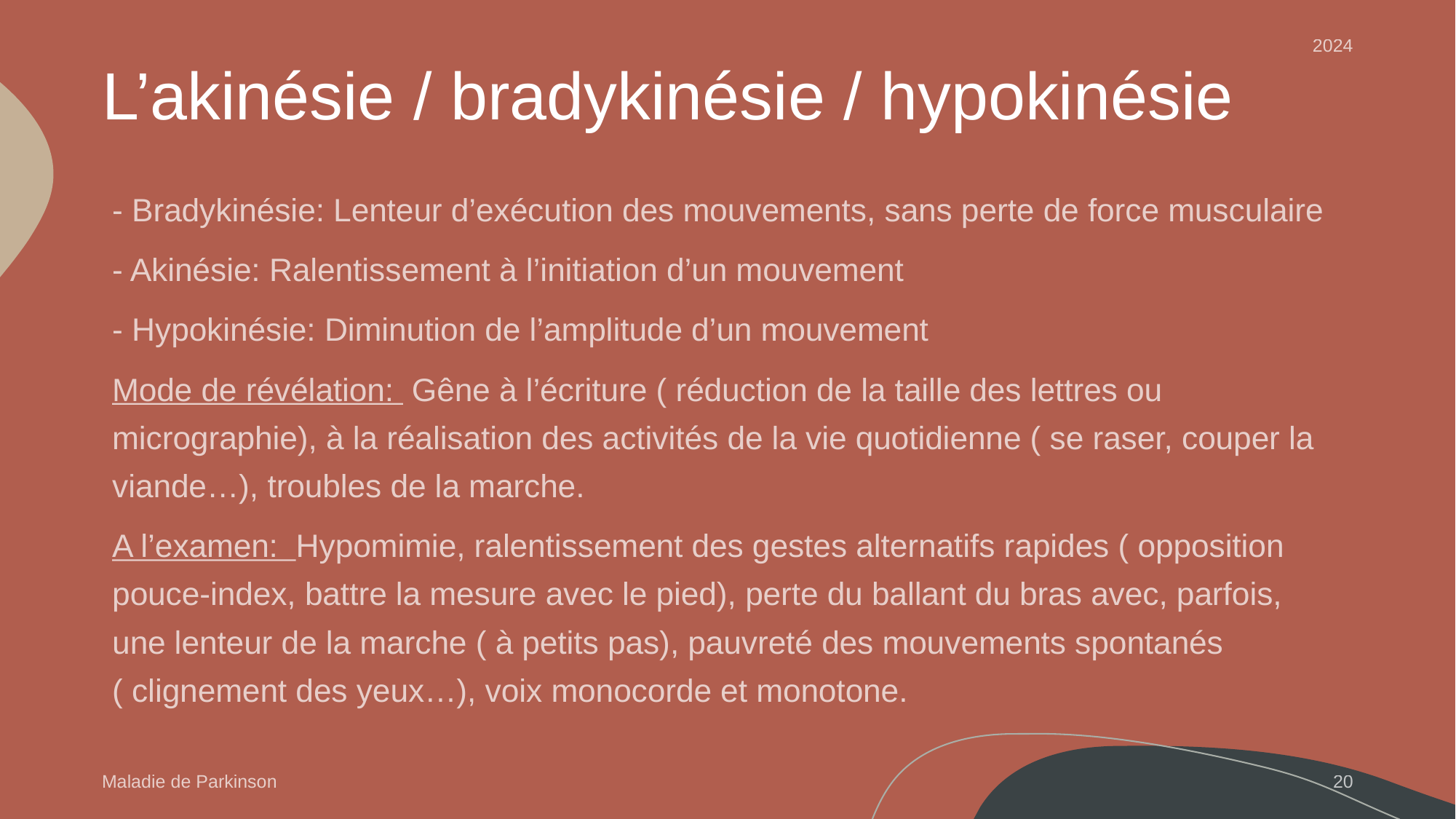

# L’akinésie / bradykinésie / hypokinésie
2024
- Bradykinésie: Lenteur d’exécution des mouvements, sans perte de force musculaire
- Akinésie: Ralentissement à l’initiation d’un mouvement
- Hypokinésie: Diminution de l’amplitude d’un mouvement
Mode de révélation:  Gêne à l’écriture ( réduction de la taille des lettres ou micrographie), à la réalisation des activités de la vie quotidienne ( se raser, couper la viande…), troubles de la marche.
A l’examen:  Hypomimie, ralentissement des gestes alternatifs rapides ( opposition pouce-index, battre la mesure avec le pied), perte du ballant du bras avec, parfois, une lenteur de la marche ( à petits pas), pauvreté des mouvements spontanés ( clignement des yeux…), voix monocorde et monotone.
Maladie de Parkinson
20